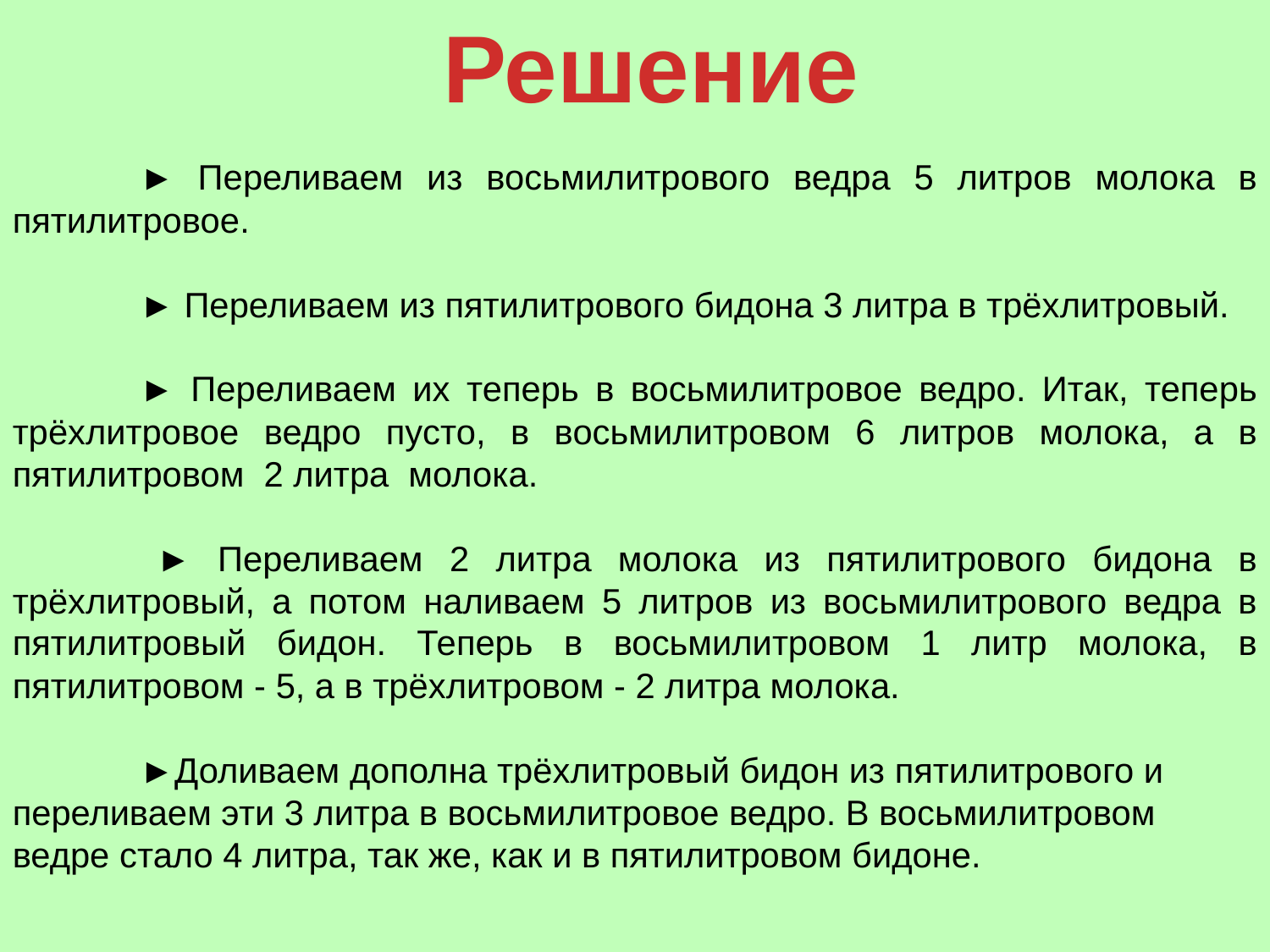

# Решение
	► Переливаем из восьмилитрового ведра 5 литров молока в пятилитровое.

	► Переливаем из пятилитрового бидона 3 литра в трёхлитровый.
  
	► Переливаем их теперь в восьмилитровое ведро. Итак, теперь трёхлитровое ведро пусто, в восьмилитровом 6 литров молока, а в пятилитровом  2 литра  молока.
 	► Переливаем 2 литра молока из пятилитрового бидона в трёхлитровый, а потом наливаем 5 литров из восьмилитрового ведра в пятилитровый бидон. Теперь в восьмилитровом 1 литр молока, в пятилитровом - 5, а в трёхлитровом - 2 литра молока.
 
	►Доливаем дополна трёхлитровый бидон из пятилитрового и переливаем эти 3 литра в восьмилитровое ведро. В восьмилитровом ведре стало 4 литра, так же, как и в пятилитровом бидоне.